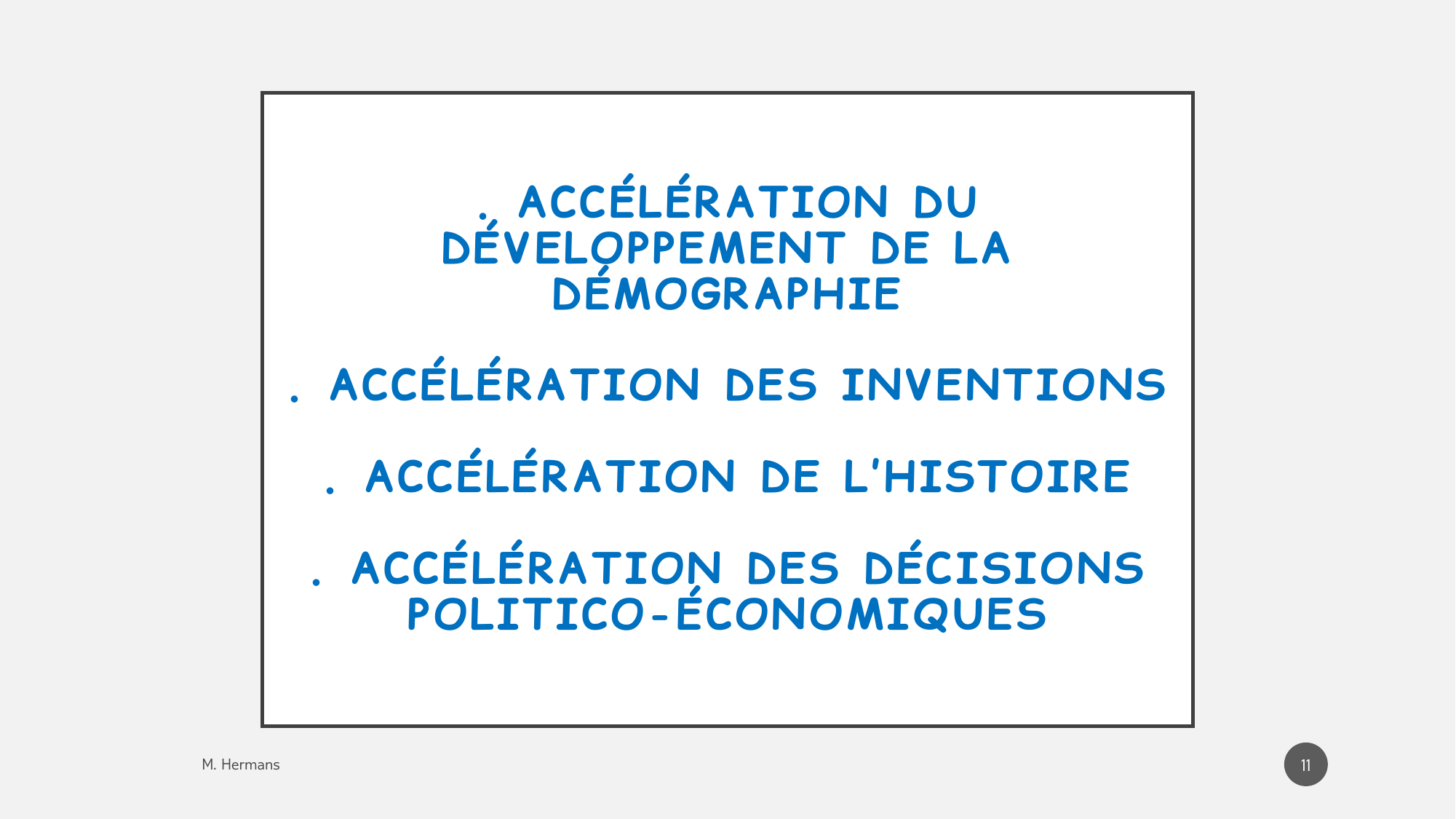

# . AccélÉration du dÉveloppement de la DÉmographie . Accélération des inventions . Accélération de l’histoire . Accélération des décisions politico-économiques
11
M. Hermans